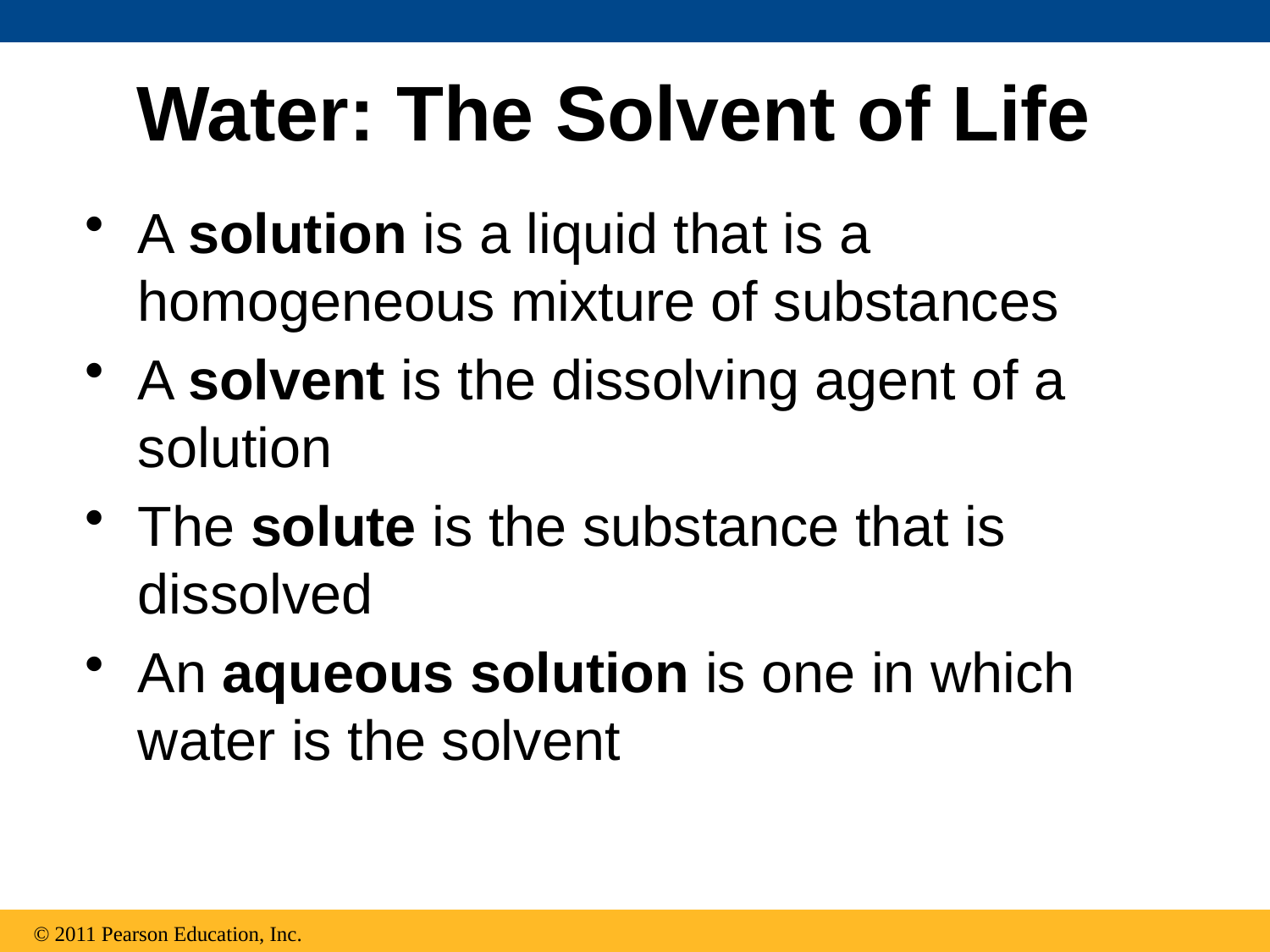

# Water: The Solvent of Life
A solution is a liquid that is a homogeneous mixture of substances
A solvent is the dissolving agent of a solution
The solute is the substance that is dissolved
An aqueous solution is one in which water is the solvent

© 2011 Pearson Education, Inc.